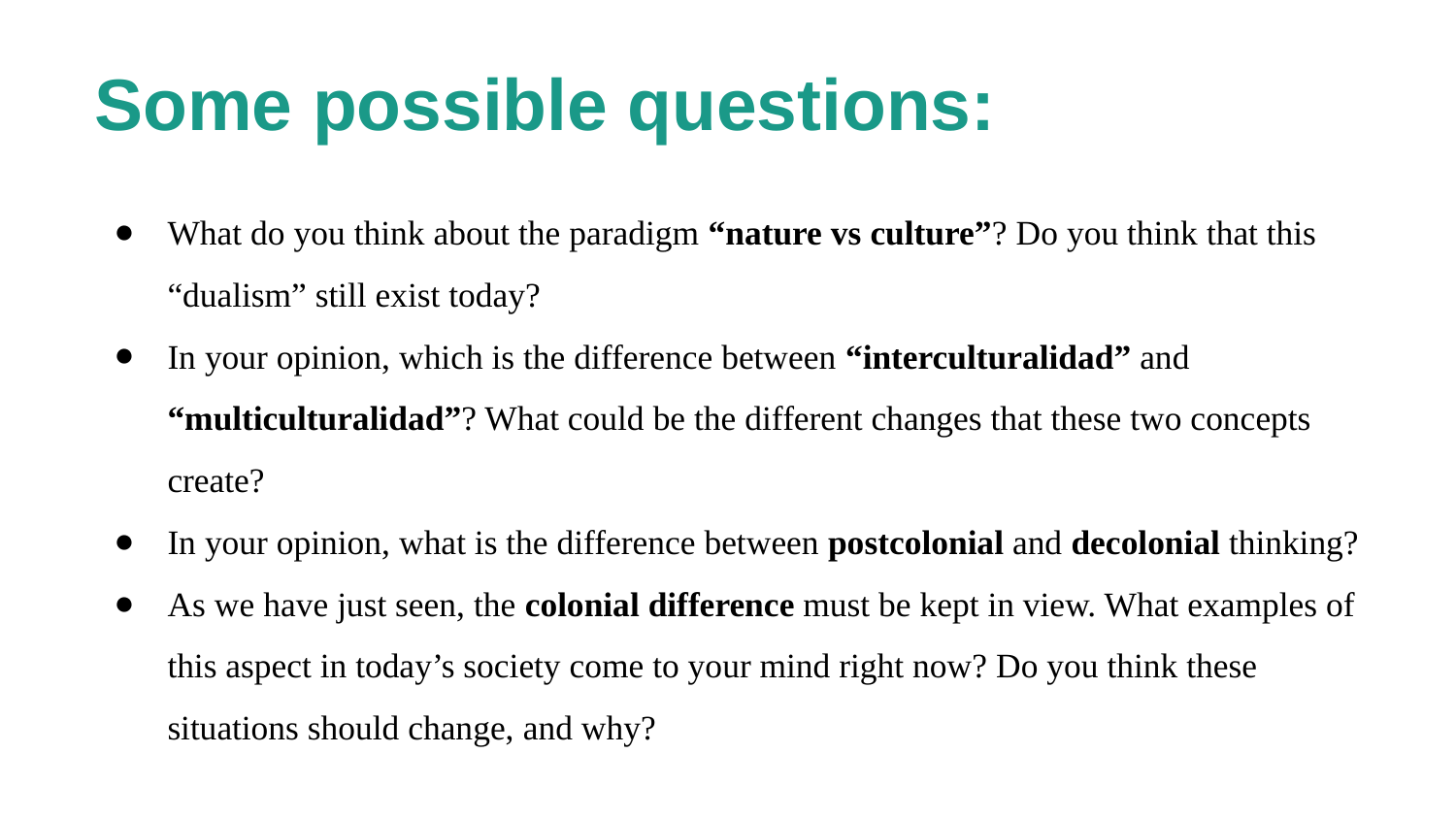

Some possible questions:
What do you think about the paradigm “nature vs culture”? Do you think that this “dualism” still exist today?
In your opinion, which is the difference between “interculturalidad” and “multiculturalidad”? What could be the different changes that these two concepts create?
In your opinion, what is the difference between postcolonial and decolonial thinking?
As we have just seen, the colonial difference must be kept in view. What examples of this aspect in today’s society come to your mind right now? Do you think these situations should change, and why?